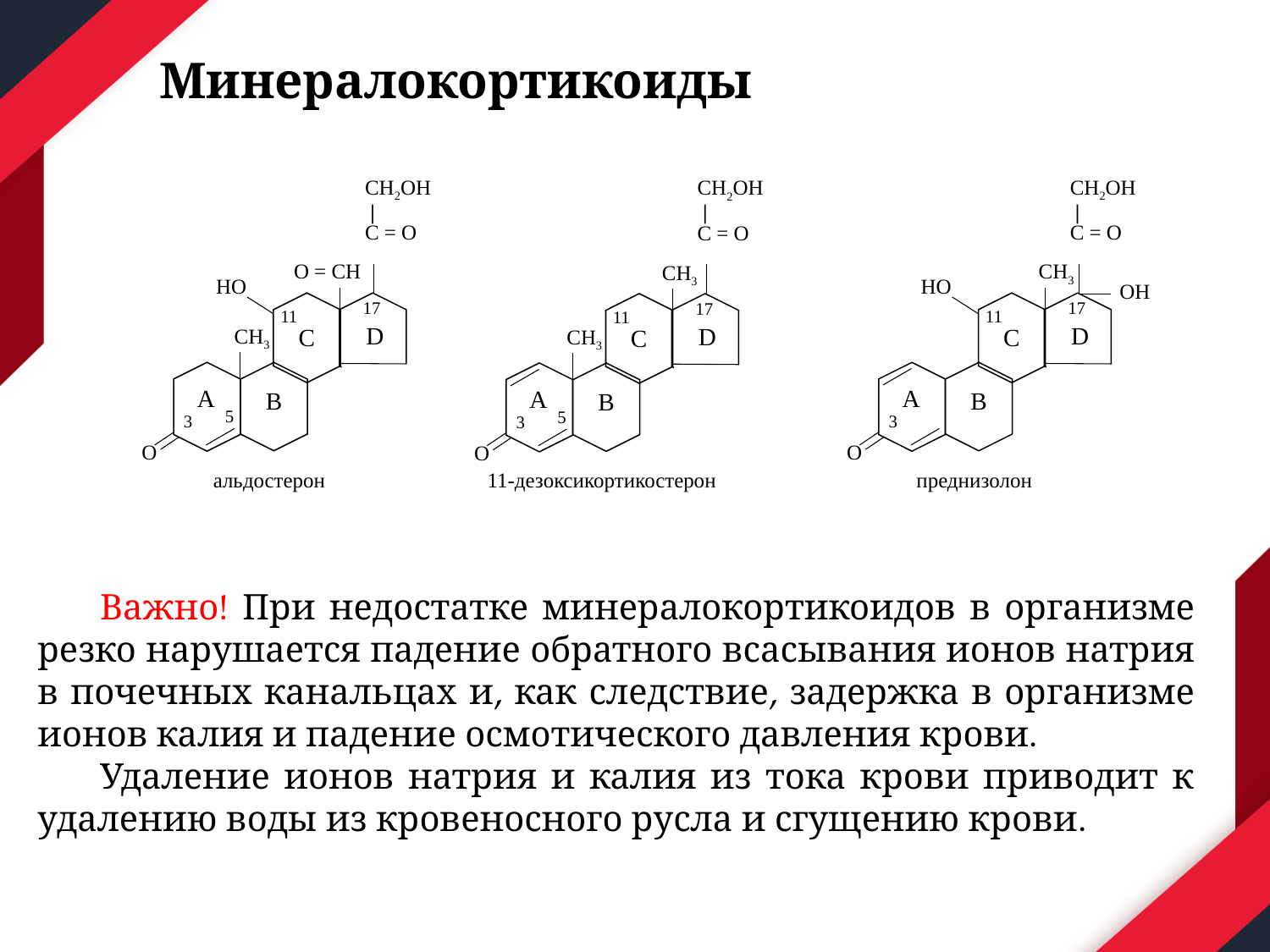

Минералокортикоиды
CH2OH
 |
C = O
O = CH

альдостерон
D
C
A
CH3
O
17
B
3
HO
5
11
CH2OH
 |
C = O
CH3

преднизолон
D
C
A
O
17
B
3
HO
11
OH
CH2OH
 |
C = O
CH3

11-дезоксикортикостерон
D
C
A
CH3
O
17
B
3
5
11

Важно! При недостатке минералокортикоидов в организме резко нарушается падение обратного всасывания ионов натрия в почечных канальцах и, как следствие, задержка в организме ионов калия и падение осмотического давления крови.
Удаление ионов натрия и калия из тока крови приводит к удалению воды из кровеносного русла и сгущению крови.